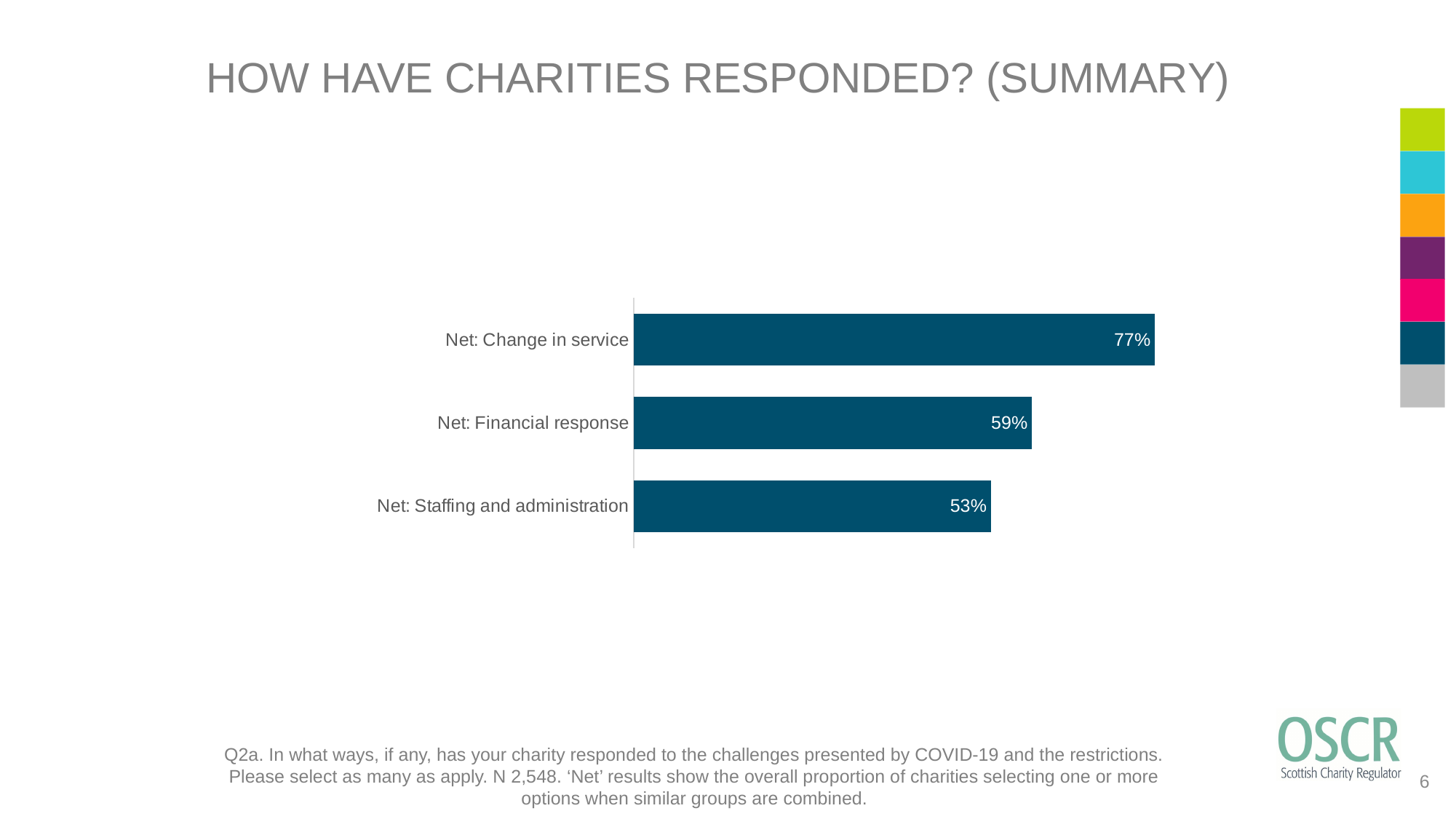

# HOW HAVE CHARITIES RESPONDED? (SUMMARY)

### Chart

| Category | NET |
|---|---|
| Net: Staffing and administration | 0.5310047095761 |
| Net: Financial response | 0.5918367346939 |
| Net: Change in service | 0.7747252747253 |
Q2a. In what ways, if any, has your charity responded to the challenges presented by COVID-19 and the restrictions. Please select as many as apply. N 2,548. ‘Net’ results show the overall proportion of charities selecting one or more options when similar groups are combined.

6